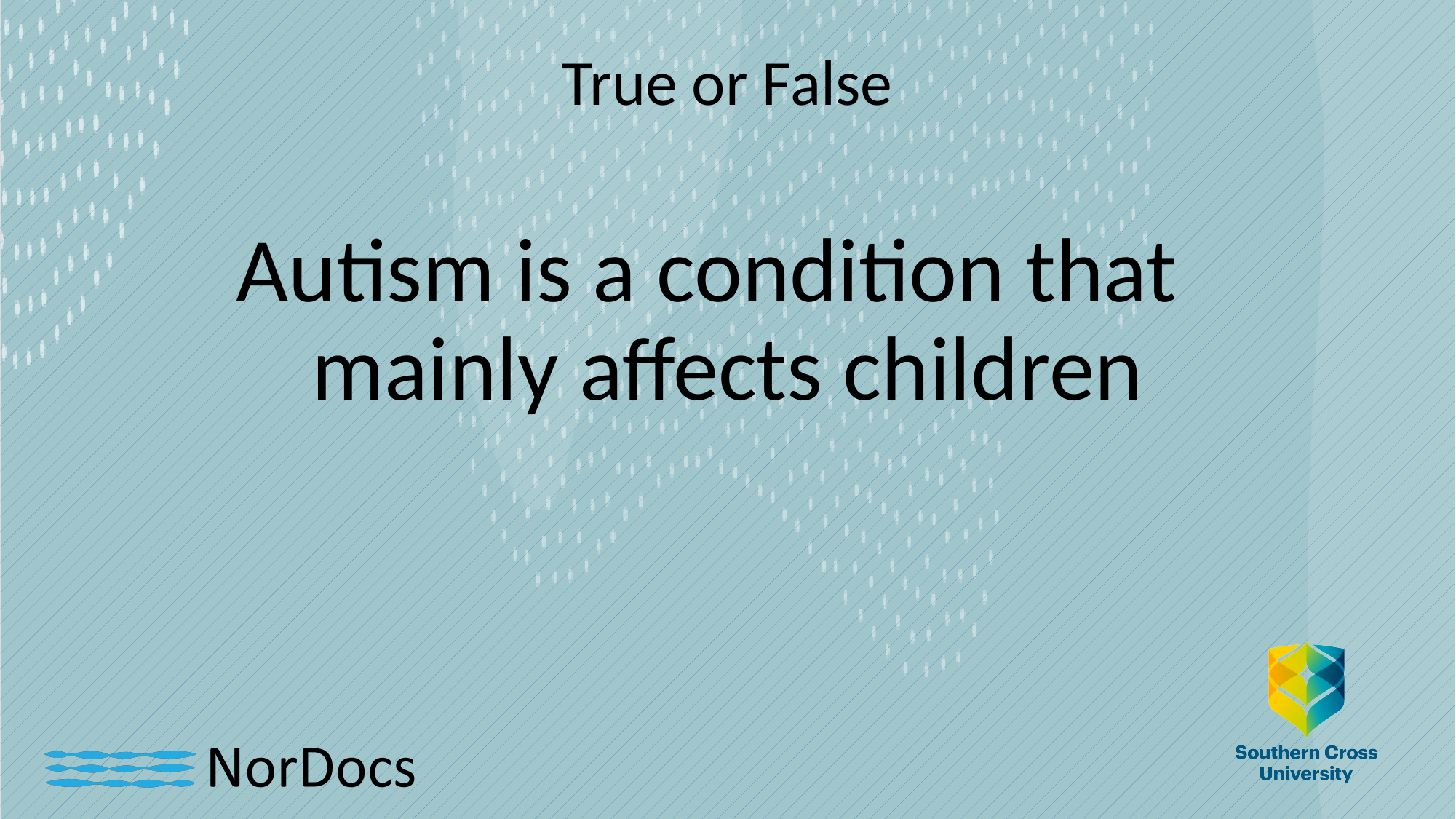

# True or False
Autism is a condition that   mainly affects children